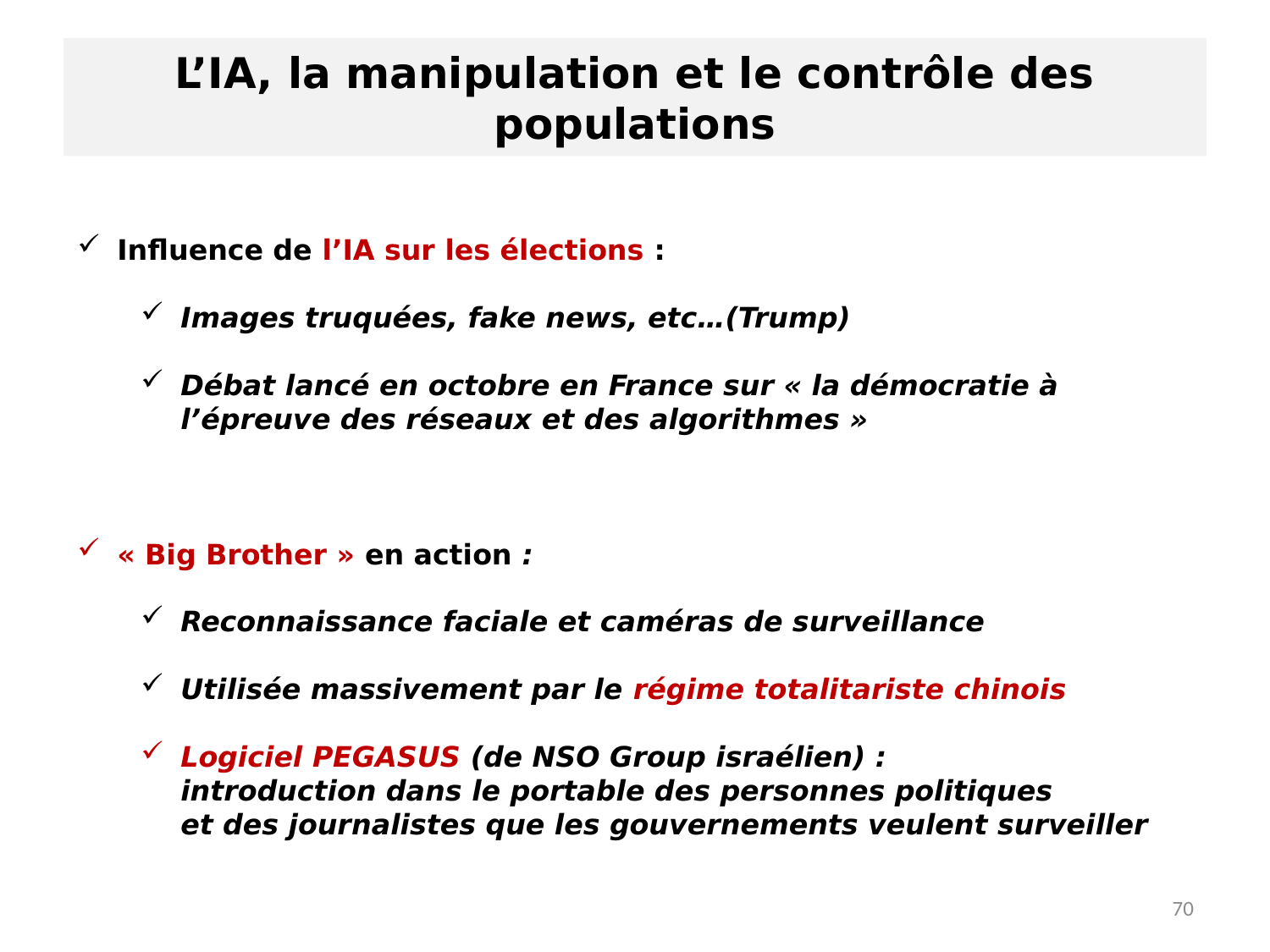

# L’IA, la manipulation et le contrôle des populations
Influence de l’IA sur les élections :
Images truquées, fake news, etc…(Trump)
Débat lancé en octobre en France sur « la démocratie à l’épreuve des réseaux et des algorithmes »

« Big Brother » en action :
Reconnaissance faciale et caméras de surveillance
Utilisée massivement par le régime totalitariste chinois
Logiciel PEGASUS (de NSO Group israélien) :
introduction dans le portable des personnes politiques
et des journalistes que les gouvernements veulent surveiller

70